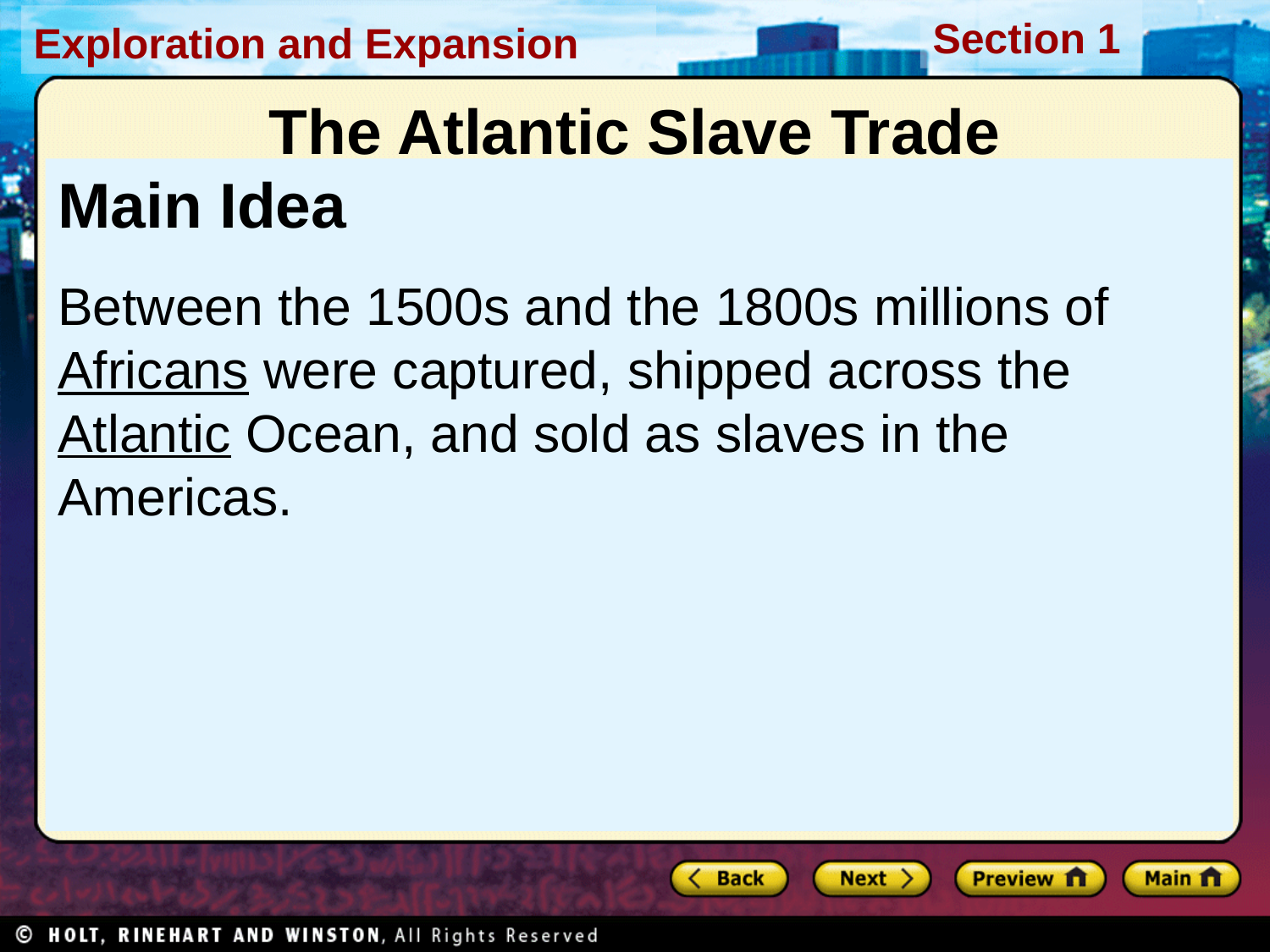

The Atlantic Slave Trade
Main Idea
Between the 1500s and the 1800s millions of Africans were captured, shipped across the Atlantic Ocean, and sold as slaves in the Americas.